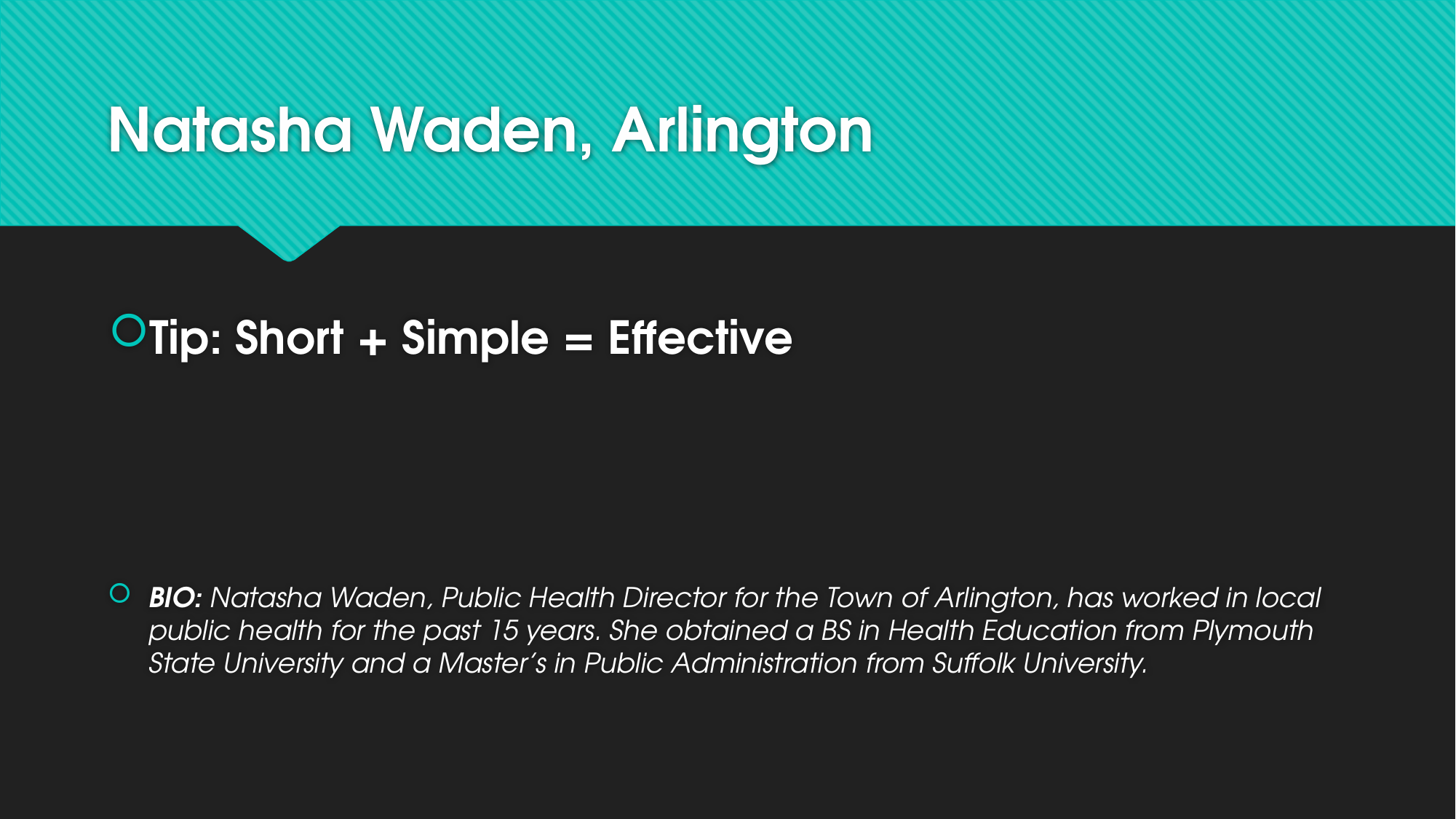

# Natasha Waden, Arlington
Tip: Short + Simple = Effective

BIO: Natasha Waden, Public Health Director for the Town of Arlington, has worked in local public health for the past 15 years. She obtained a BS in Health Education from Plymouth State University and a Master’s in Public Administration from Suffolk University.